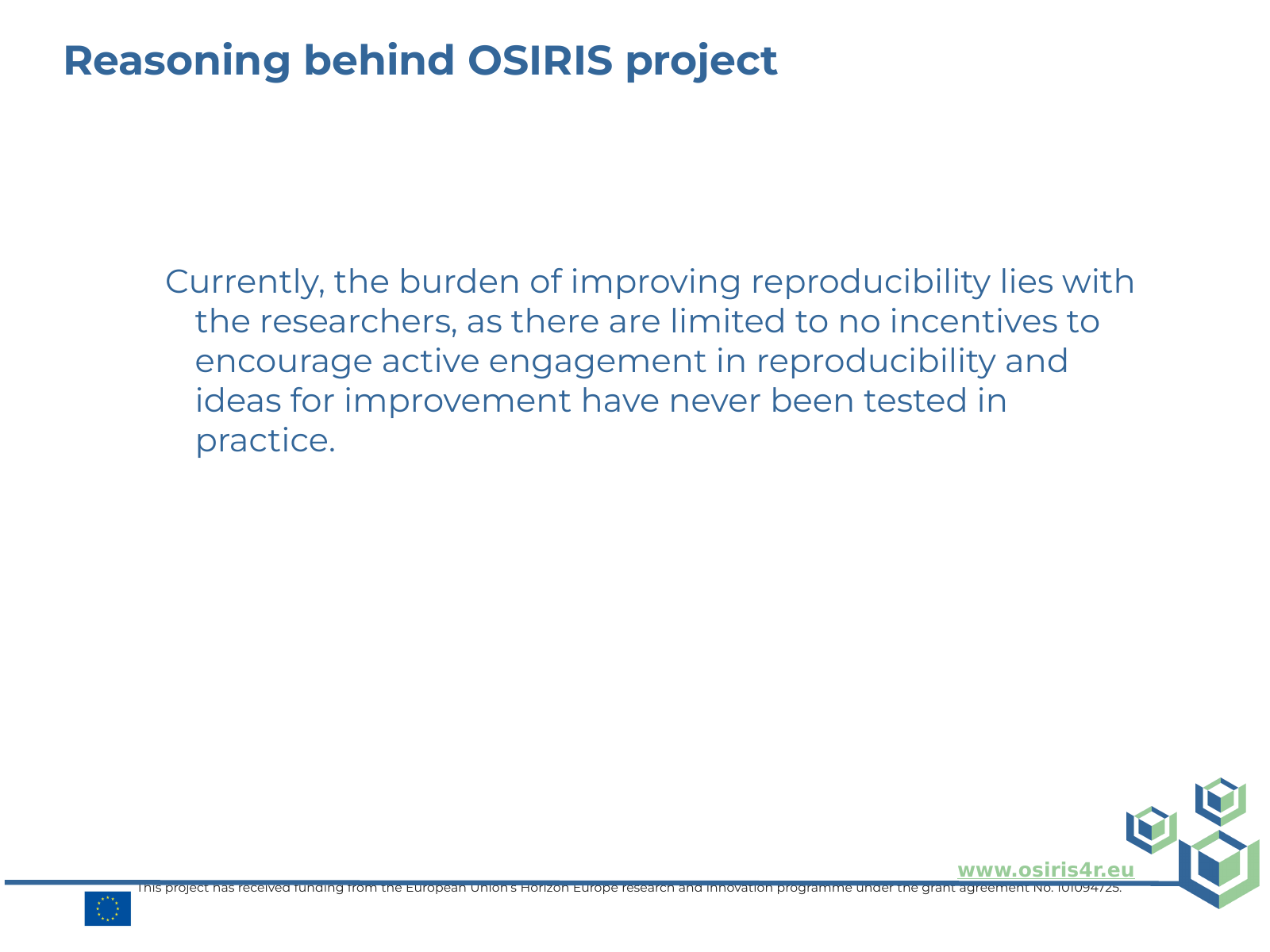

# Reasoning behind OSIRIS project
Currently, the burden of improving reproducibility lies with the researchers, as there are limited to no incentives to encourage active engagement in reproducibility and ideas for improvement have never been tested in practice.